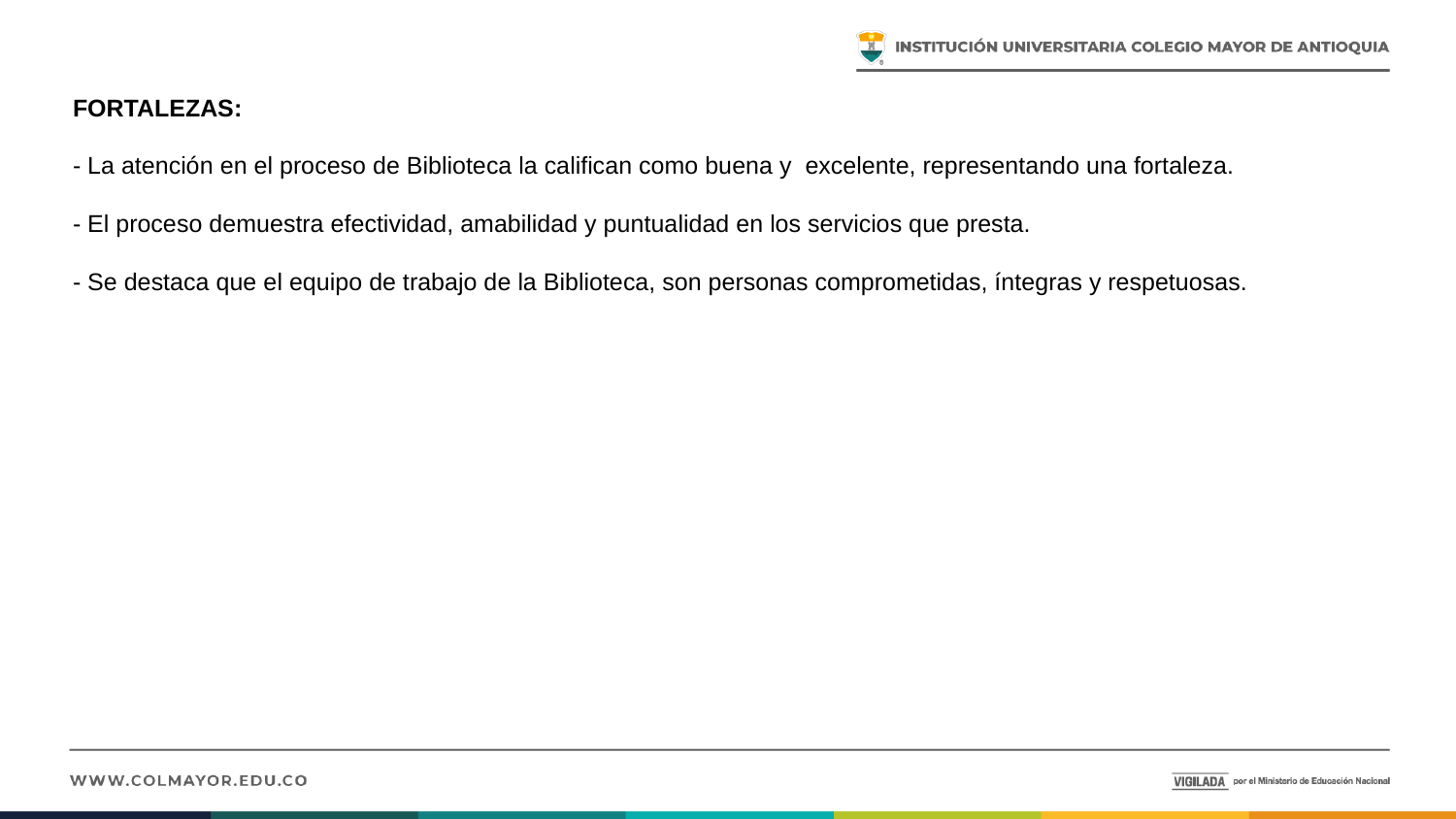

FORTALEZAS:

- La atención en el proceso de Biblioteca la califican como buena y  excelente, representando una fortaleza.

- El proceso demuestra efectividad, amabilidad y puntualidad en los servicios que presta.

- Se destaca que el equipo de trabajo de la Biblioteca, son personas comprometidas, íntegras y respetuosas.
#